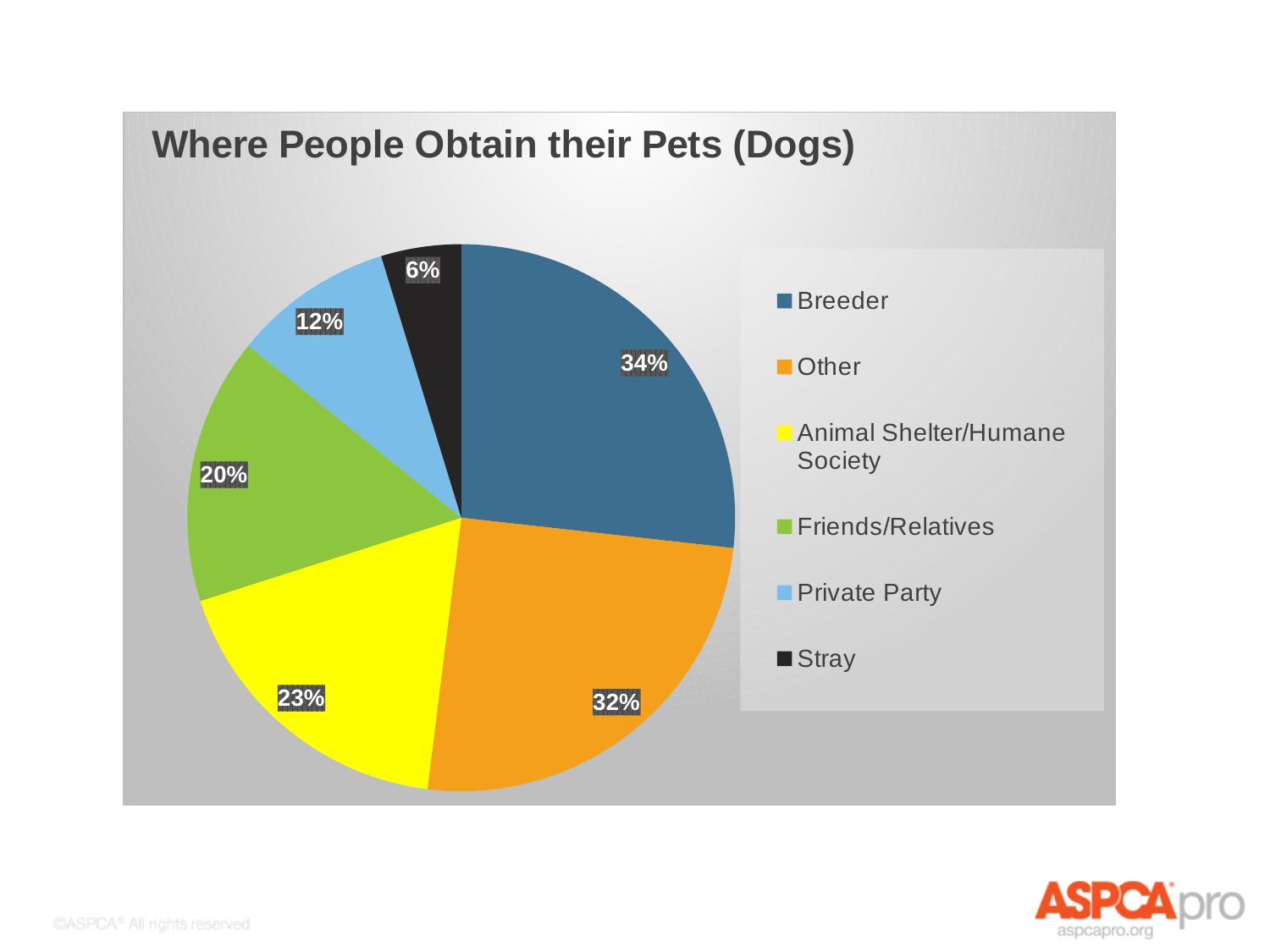

### Chart:

| Category | Where People Obtain their Pets (Dogs) |
|---|---|
| Breeder  | 0.34 |
| Other | 0.32 |
| Animal Shelter/Humane Society | 0.23 |
| Friends/Relatives | 0.2 |
| Private Party  | 0.12 |
| Stray | 0.06 |